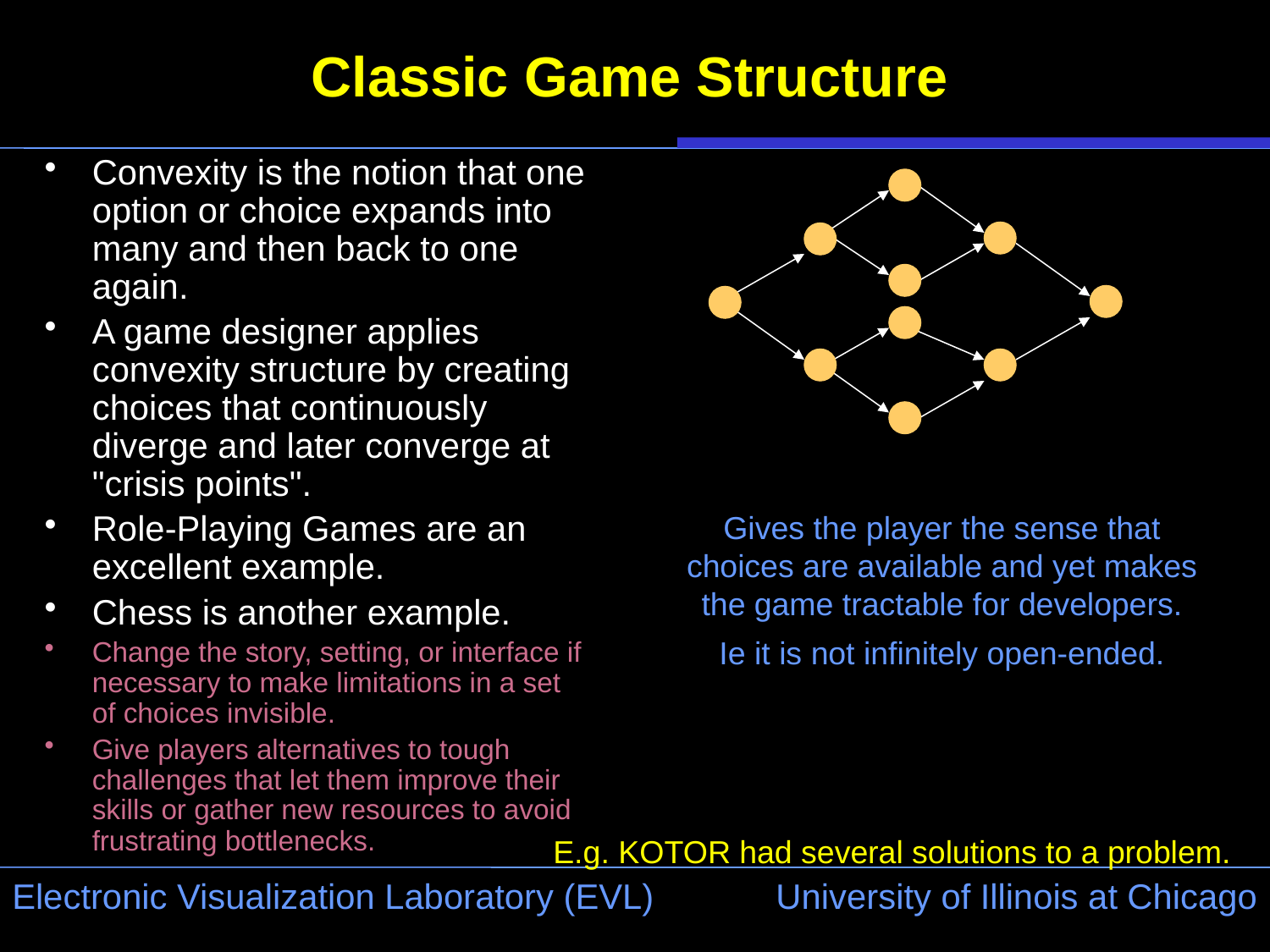

# Classic Game Structure
Convexity is the notion that one option or choice expands into many and then back to one again.
A game designer applies convexity structure by creating choices that continuously diverge and later converge at "crisis points".
Role-Playing Games are an excellent example.
Chess is another example.
Change the story, setting, or interface if necessary to make limitations in a set of choices invisible.
Give players alternatives to tough challenges that let them improve their skills or gather new resources to avoid frustrating bottlenecks.

Gives the player the sense that choices are available and yet makes the game tractable for developers.
Ie it is not infinitely open-ended.
E.g. KOTOR had several solutions to a problem.